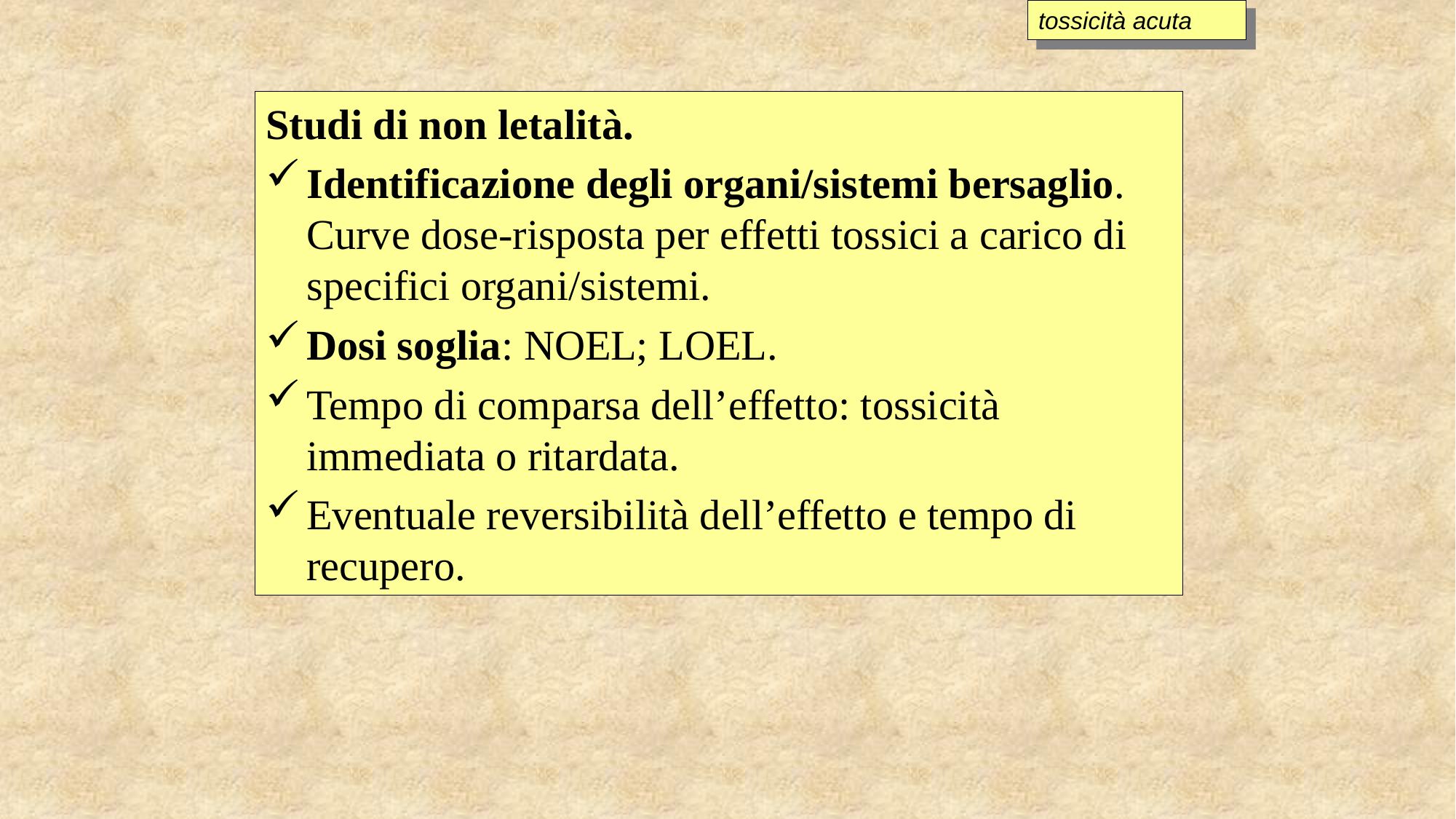

tossicità acuta
Studi di non letalità.
Identificazione degli organi/sistemi bersaglio. Curve dose-risposta per effetti tossici a carico di specifici organi/sistemi.
Dosi soglia: NOEL; LOEL.
Tempo di comparsa dell’effetto: tossicità immediata o ritardata.
Eventuale reversibilità dell’effetto e tempo di recupero.